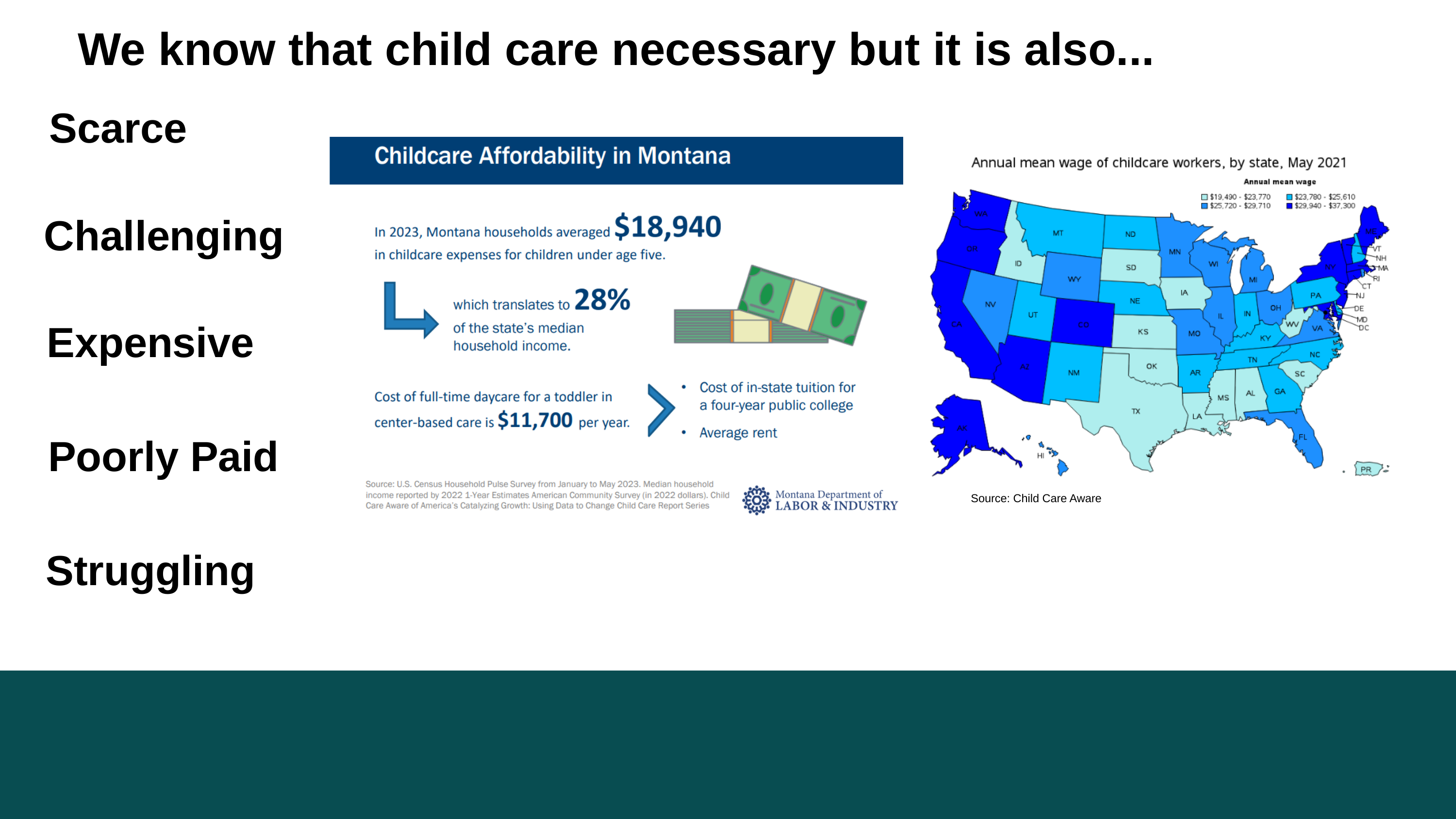

We know that child care necessary but it is also...
Scarce

Challenging
Expensive
Poorly Paid
Source: Child Care Aware
Struggling